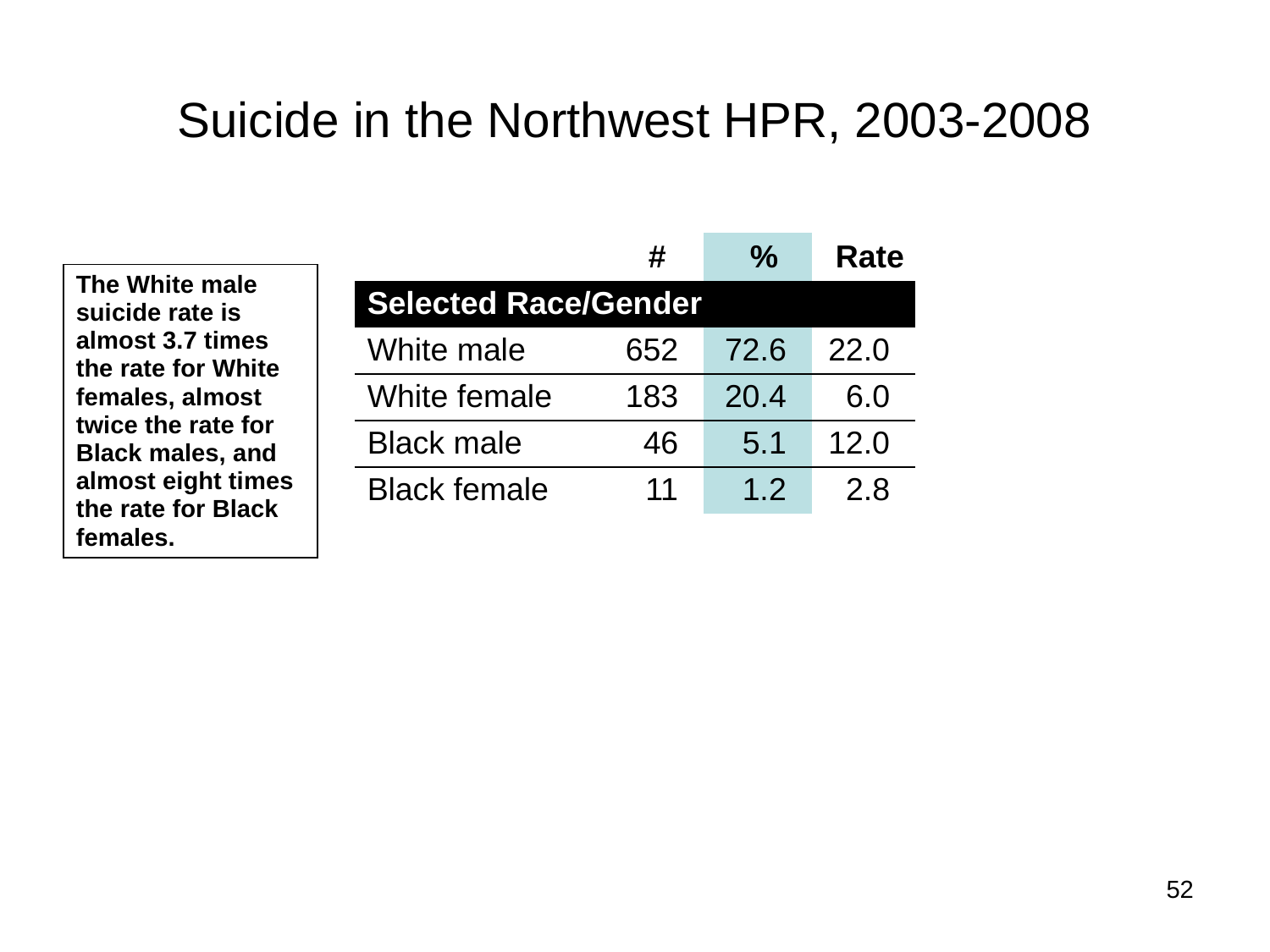

# Suicide in the Northwest HPR, 2003-2008
|  | # | % | Rate |
| --- | --- | --- | --- |
| Selected Race/Gender |  |  |  |
| White male | 652 | 72.6 | 22.0 |
| White female | 183 | 20.4 | 6.0 |
| Black male | 46 | 5.1 | 12.0 |
| Black female | 11 | 1.2 | 2.8 |
The White male suicide rate is almost 3.7 times the rate for White females, almost  twice the rate for Black males, and almost eight times the rate for Black females.

52